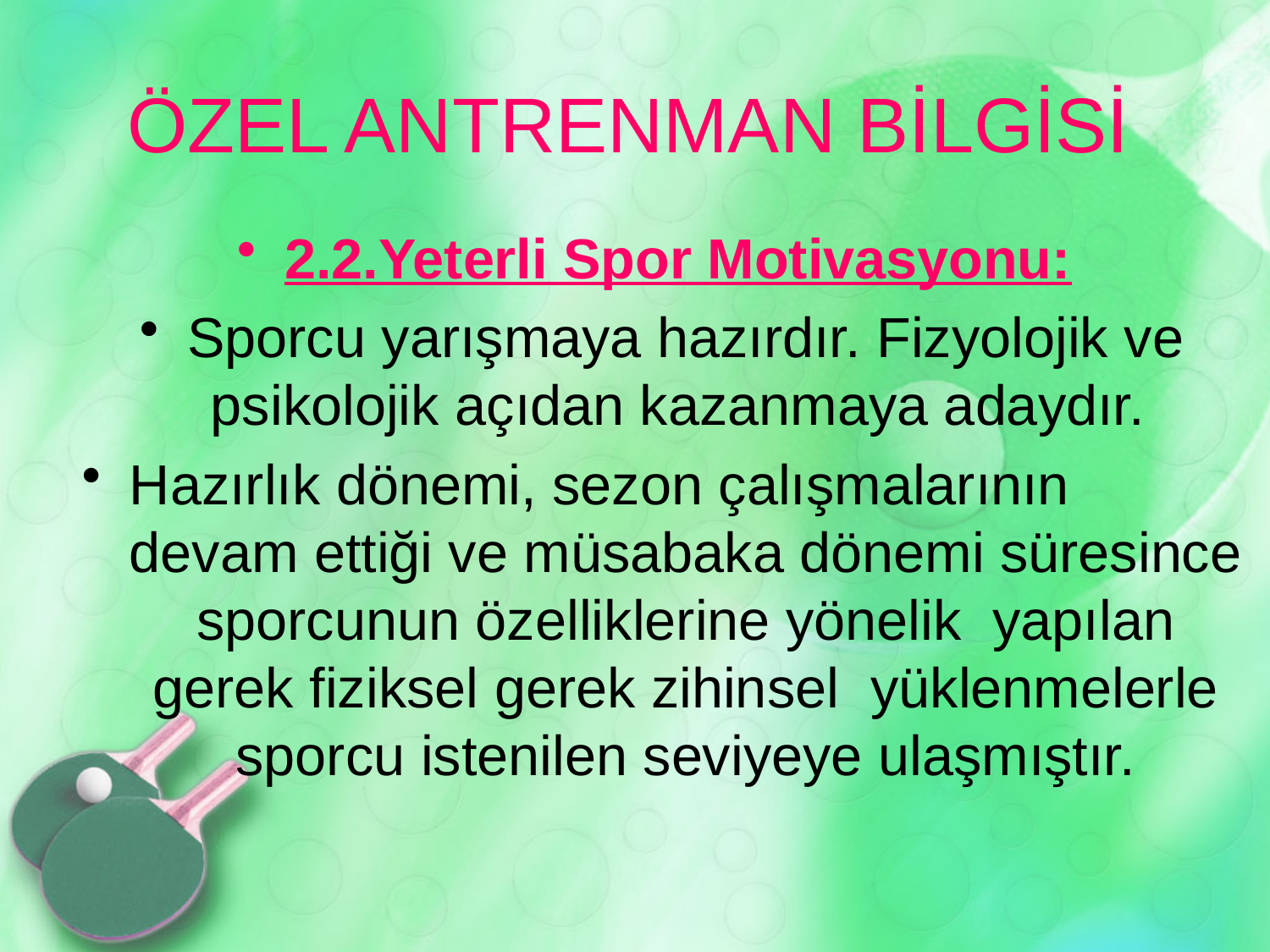

# ÖZEL ANTRENMAN BİLGİSİ
2.2.Yeterli Spor Motivasyonu:
Sporcu yarışmaya hazırdır. Fizyolojik ve psikolojik açıdan kazanmaya adaydır.
Hazırlık dönemi, sezon çalışmalarının            devam ettiği ve müsabaka dönemi süresince sporcunun özelliklerine yönelik  yapılan gerek fiziksel gerek zihinsel  yüklenmelerle sporcu istenilen seviyeye ulaşmıştır.